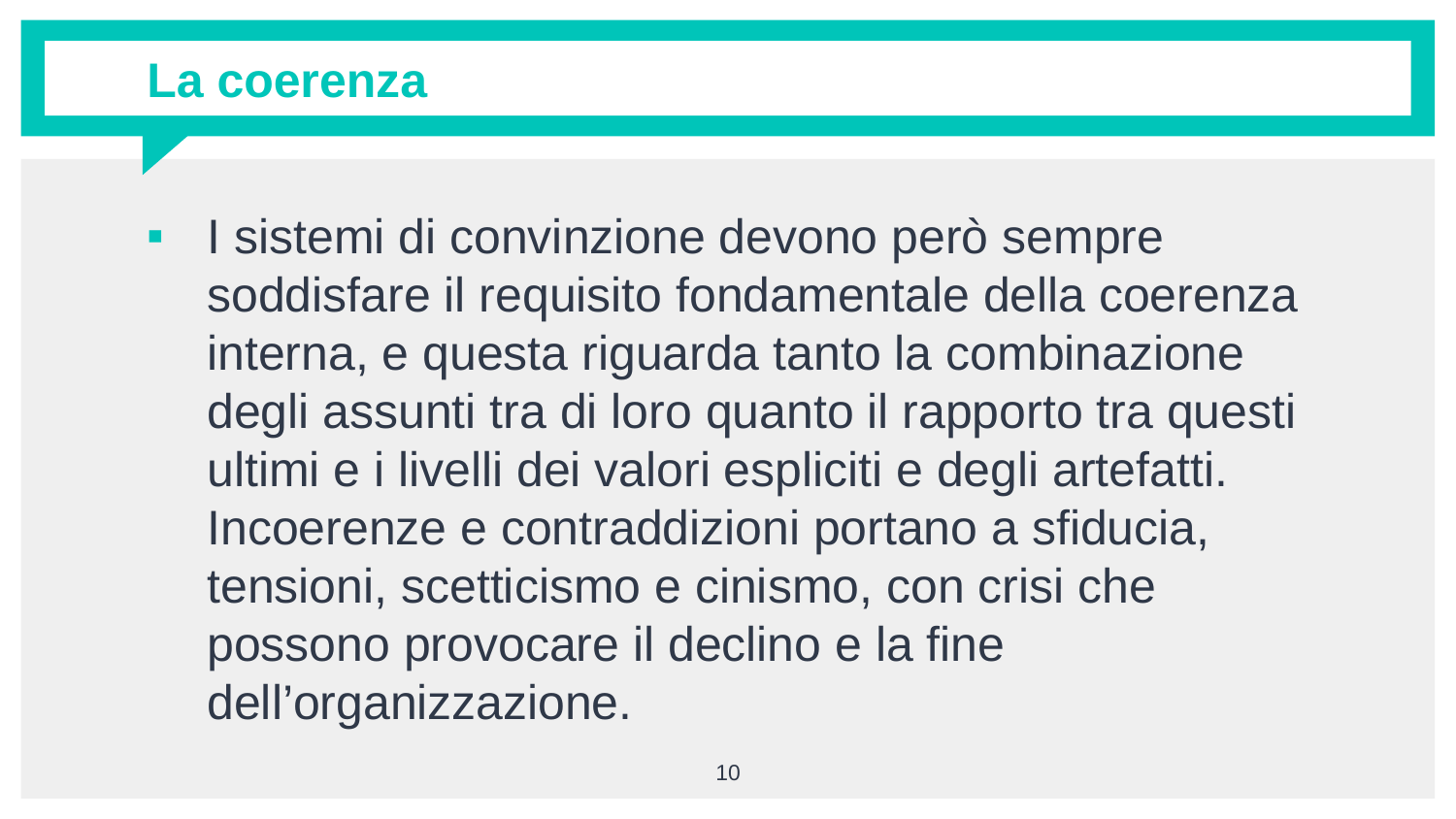

# La coerenza
I sistemi di convinzione devono però sempre soddisfare il requisito fondamentale della coerenza interna, e questa riguarda tanto la combinazione degli assunti tra di loro quanto il rapporto tra questi ultimi e i livelli dei valori espliciti e degli artefatti. Incoerenze e contraddizioni portano a sfiducia, tensioni, scetticismo e cinismo, con crisi che possono provocare il declino e la fine dell’organizzazione.

10